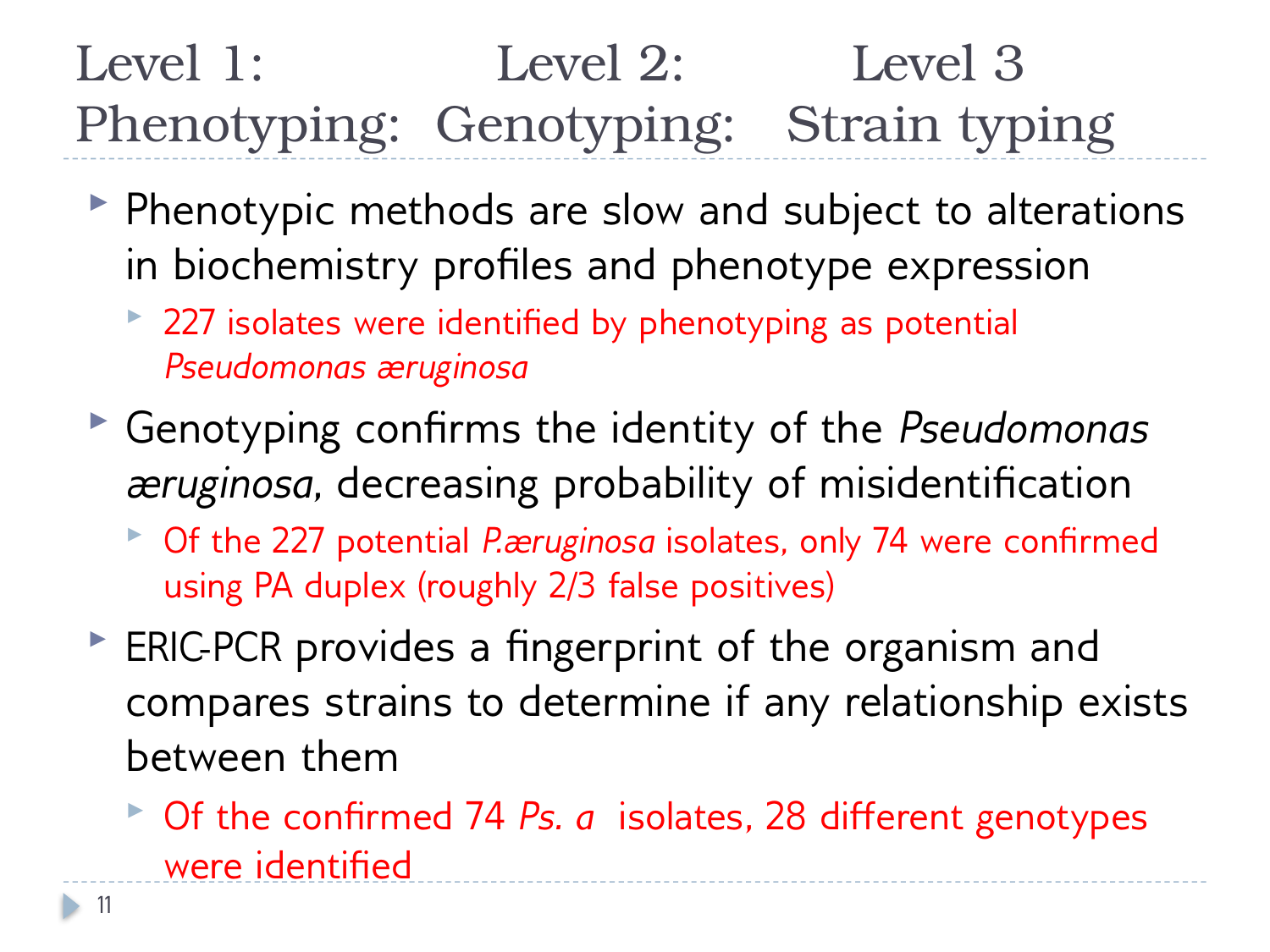

# Level 1:              Level 2:          Level 3 Phenotyping:  Genotyping:   Strain typing
Phenotypic methods are slow and subject to alterations in biochemistry profiles and phenotype expression
227 isolates were identified by phenotyping as potential Pseudomonas aeruginosa
Genotyping confirms the identity of the Pseudomonas aeruginosa, decreasing probability of misidentification
Of the 227 potential P.aeruginosa isolates, only 74 were confirmed using PA duplex (roughly 2/3 false positives)
ERIC-PCR provides a fingerprint of the organism and compares strains to determine if any relationship exists between them
Of the confirmed 74 Ps. a  isolates, 28 different genotypes were identified

11